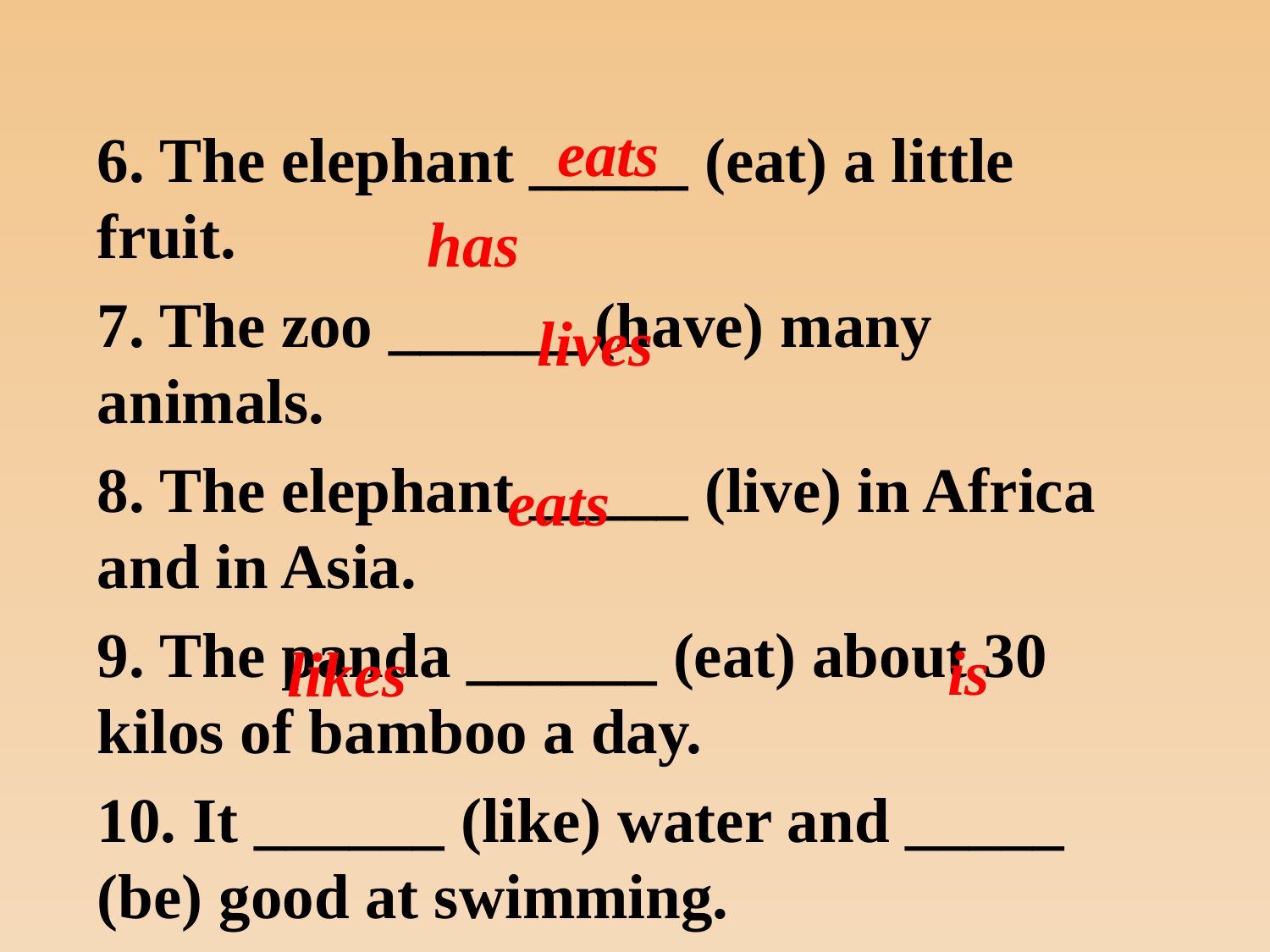

eats
6. The elephant _____ (eat) a little fruit.
7. The zoo ______ (have) many animals.
8. The elephant _____ (live) in Africa and in Asia.
9. The panda ______ (eat) about 30 kilos of bamboo a day.
10. It ______ (like) water and _____ (be) good at swimming.
has
lives
eats
is
likes